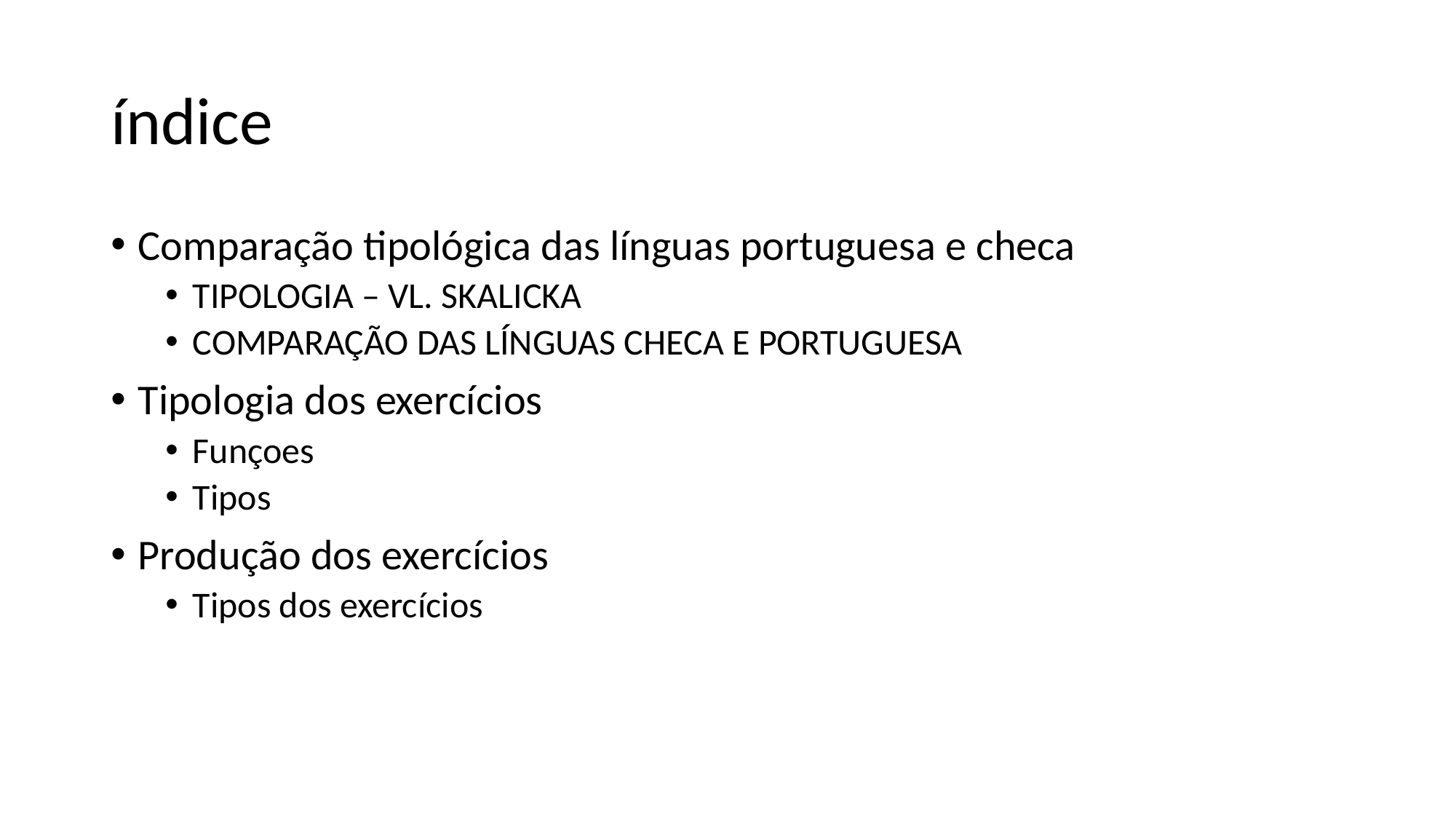

# índice
Comparação tipológica das línguas portuguesa e checa
TIPOLOGIA – VL. SKALICKA
COMPARAÇÃO DAS LÍNGUAS CHECA E PORTUGUESA
Tipologia dos exercícios
Funçoes
Tipos
Produção dos exercícios
Tipos dos exercícios